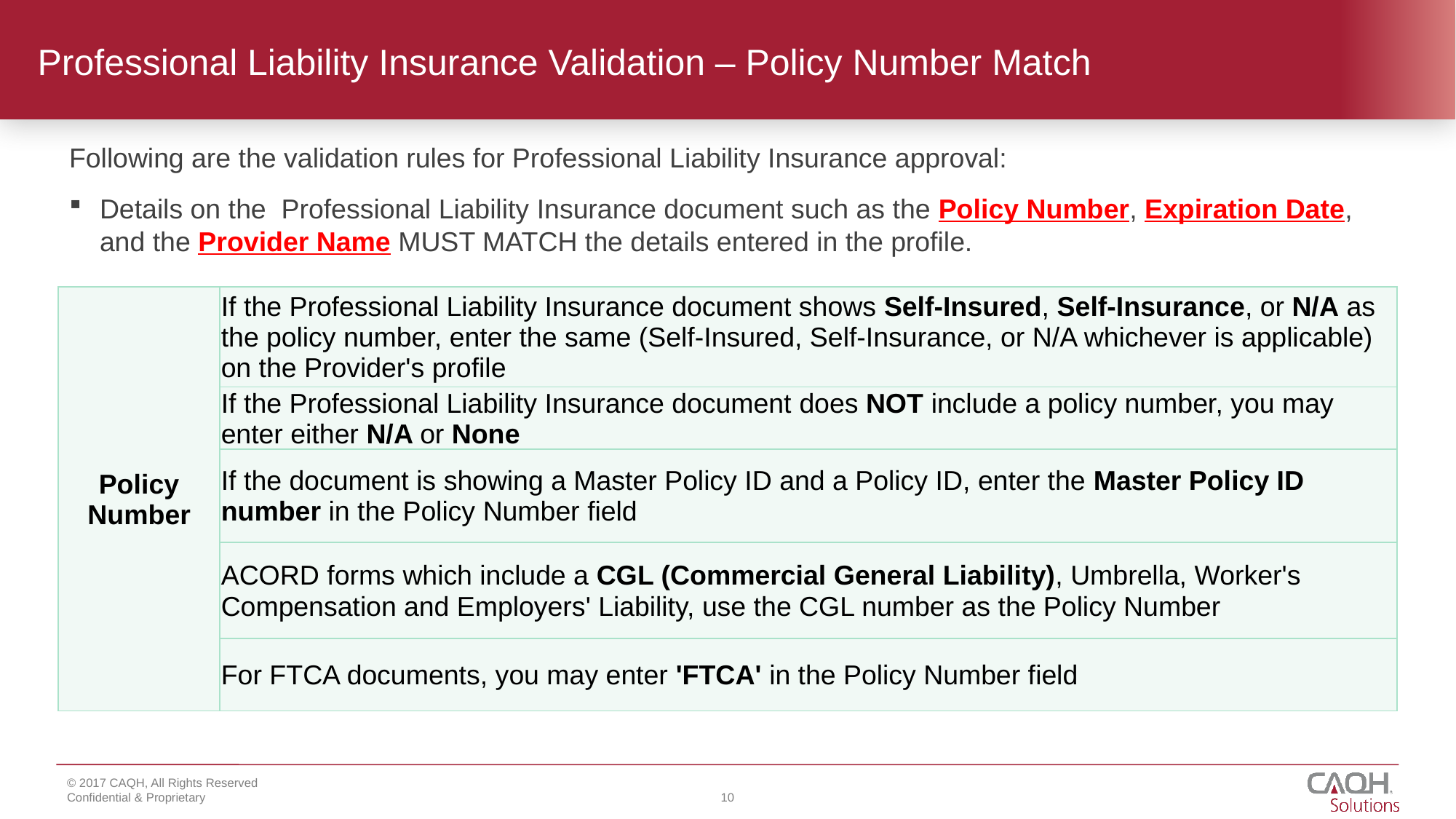

# Professional Liability Insurance Validation – Policy Number Match
Following are the validation rules for Professional Liability Insurance approval:
Details on the  Professional Liability Insurance document such as the Policy Number, Expiration Date, and the Provider Name MUST MATCH the details entered in the profile.
| Policy Number | If the Professional Liability Insurance document shows Self-Insured, Self-Insurance, or N/A as the policy number, enter the same (Self-Insured, Self-Insurance, or N/A whichever is applicable) on the Provider's profile |
| --- | --- |
|  | If the Professional Liability Insurance document does NOT include a policy number, you may enter either N/A or None |
|  | If the document is showing a Master Policy ID and a Policy ID, enter the Master Policy ID number in the Policy Number field |
|  | ACORD forms which include a CGL (Commercial General Liability), Umbrella, Worker's Compensation and Employers' Liability, use the CGL number as the Policy Number |
|  | For FTCA documents, you may enter 'FTCA' in the Policy Number field |
10